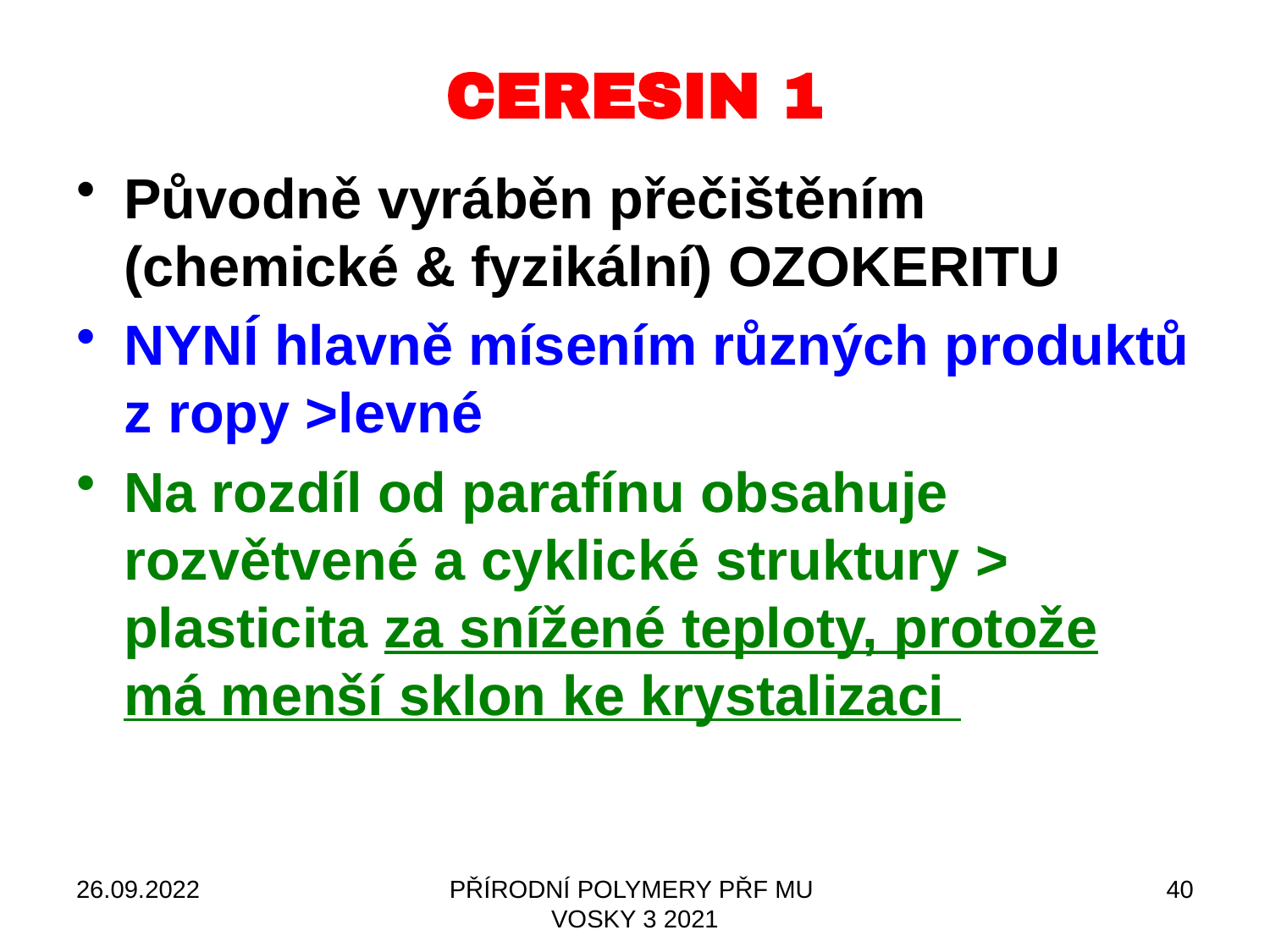

# CERESIN 1
Původně vyráběn přečištěním (chemické & fyzikální) OZOKERITU
NYNÍ hlavně mísením různých produktů z ropy >levné
Na rozdíl od parafínu obsahuje rozvětvené a cyklické struktury > plasticita za snížené teploty, protože má menší sklon ke krystalizaci
26.09.2022
PŘÍRODNÍ POLYMERY PŘF MU  VOSKY 3 2021
40